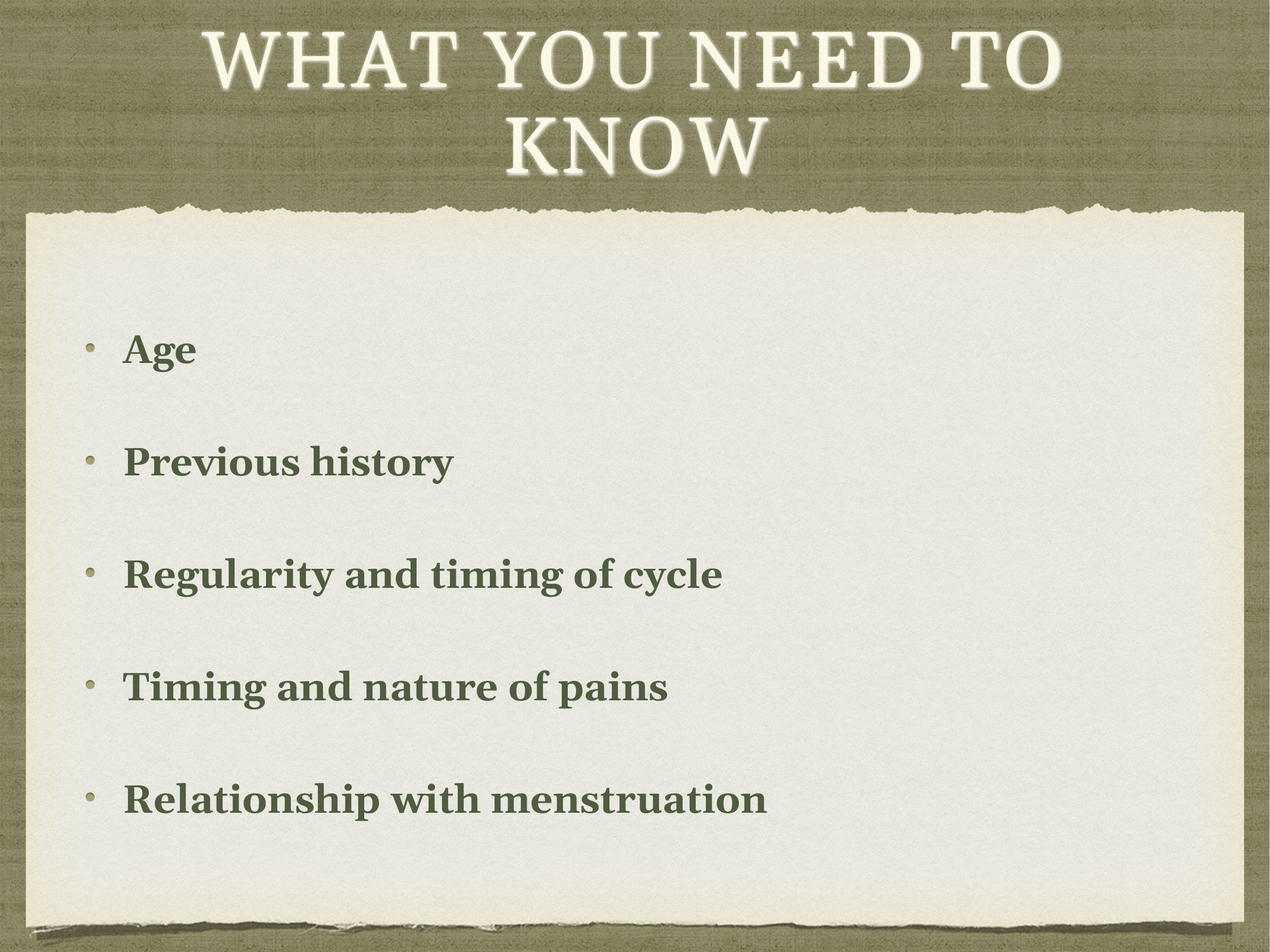

# What you need to know
Age
Previous history
Regularity and timing of cycle
Timing and nature of pains
Relationship with menstruation